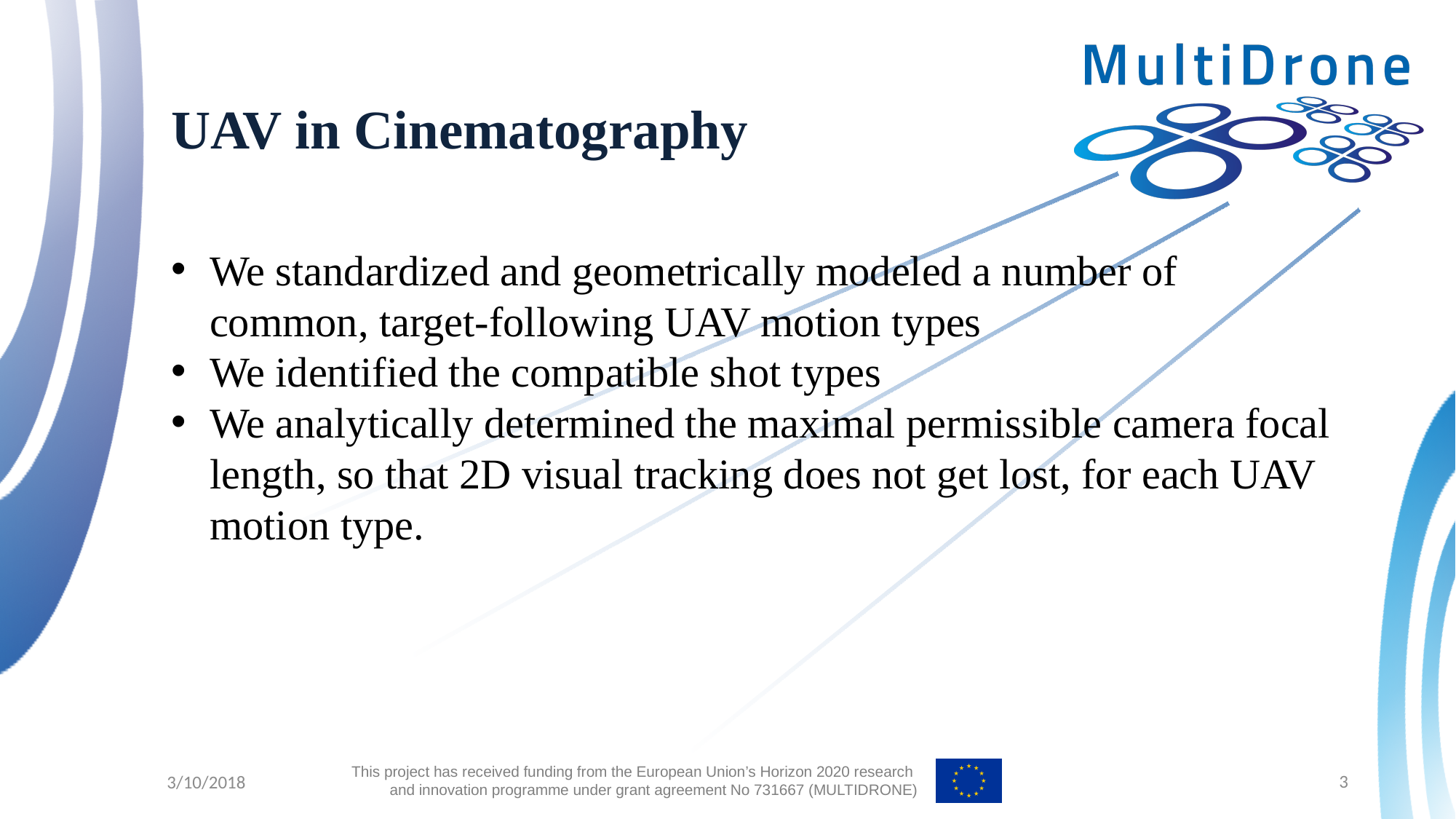

# UAV in Cinematography
We standardized and geometrically modeled a number of common, target-following UAV motion types
We identified the compatible shot types
We analytically determined the maximal permissible camera focal length, so that 2D visual tracking does not get lost, for each UAV motion type.
3
3/10/2018